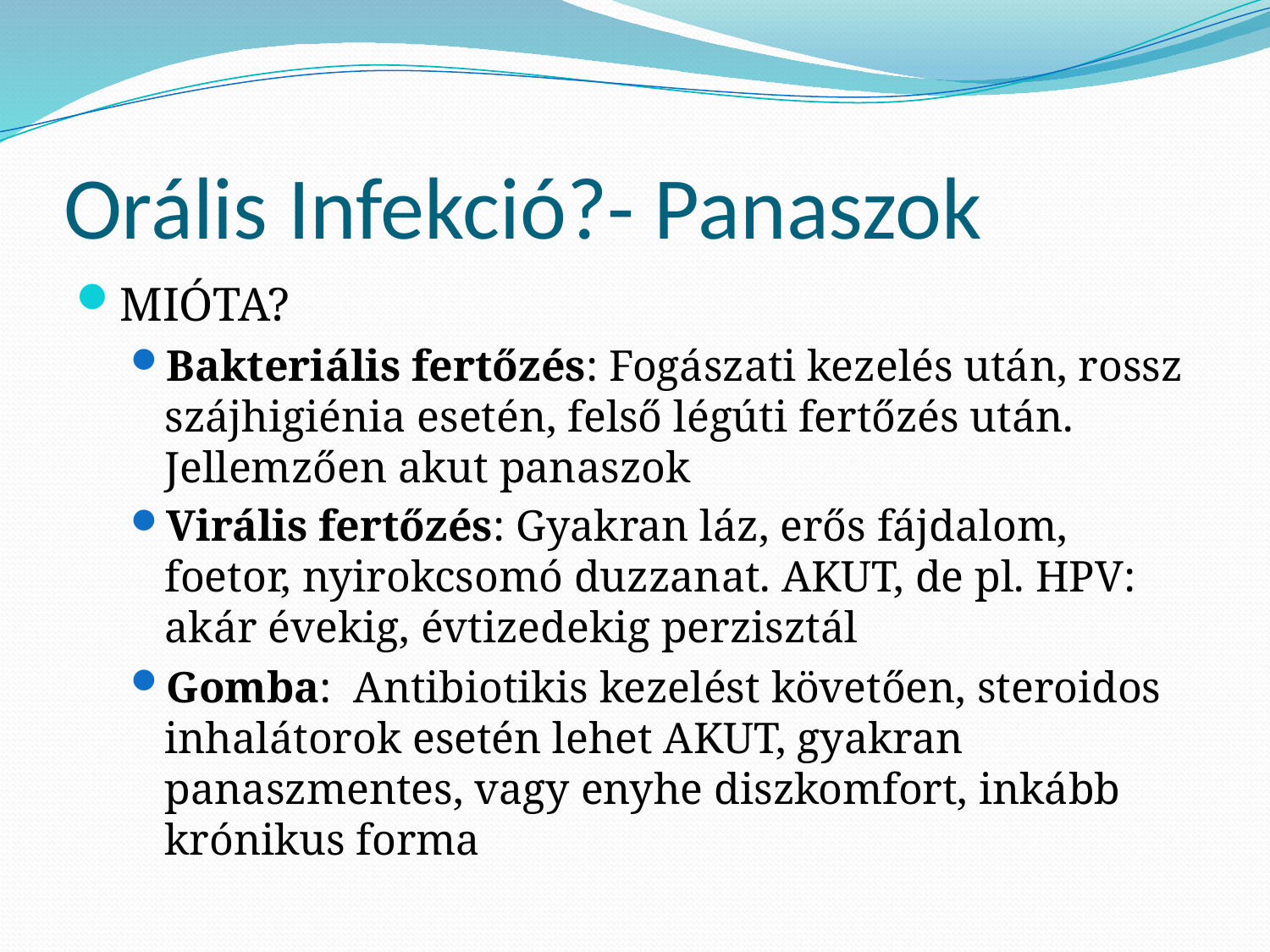

# Orális Infekció?- Panaszok
MIÓTA?
Bakteriális fertőzés: Fogászati kezelés után, rossz szájhigiénia esetén, felső légúti fertőzés után. Jellemzően akut panaszok
Virális fertőzés: Gyakran láz, erős fájdalom, foetor, nyirokcsomó duzzanat. AKUT, de pl. HPV: akár évekig, évtizedekig perzisztál
Gomba:  Antibiotikis kezelést követően, steroidos inhalátorok esetén lehet AKUT, gyakran panaszmentes, vagy enyhe diszkomfort, inkább krónikus forma